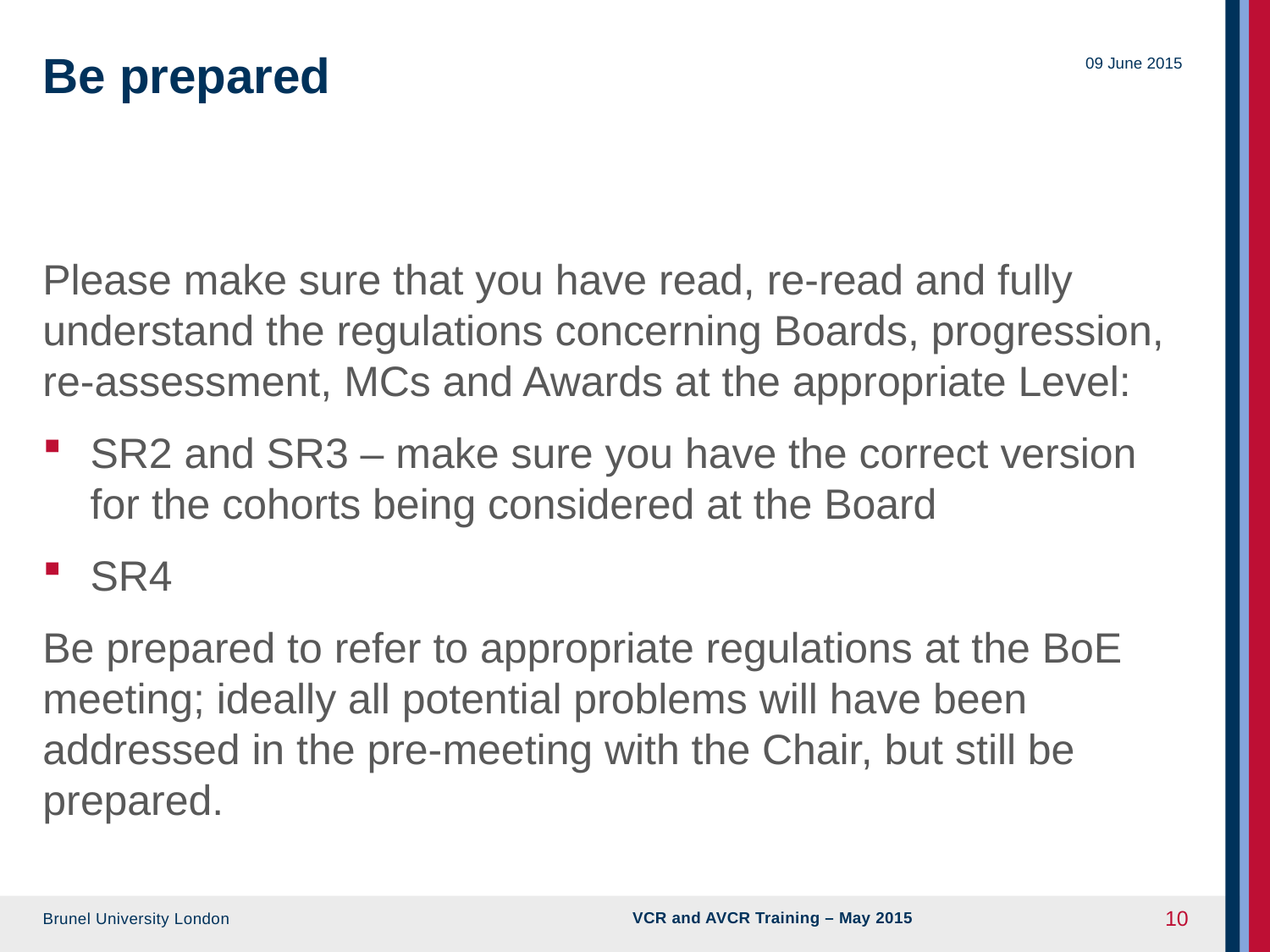

# Be prepared
09 June 2015
Please make sure that you have read, re-read and fully understand the regulations concerning Boards, progression, re-assessment, MCs and Awards at the appropriate Level:
SR2 and SR3 – make sure you have the correct version for the cohorts being considered at the Board
SR4
Be prepared to refer to appropriate regulations at the BoE meeting; ideally all potential problems will have been addressed in the pre-meeting with the Chair, but still be prepared.
VCR and AVCR Training – May 2015
10